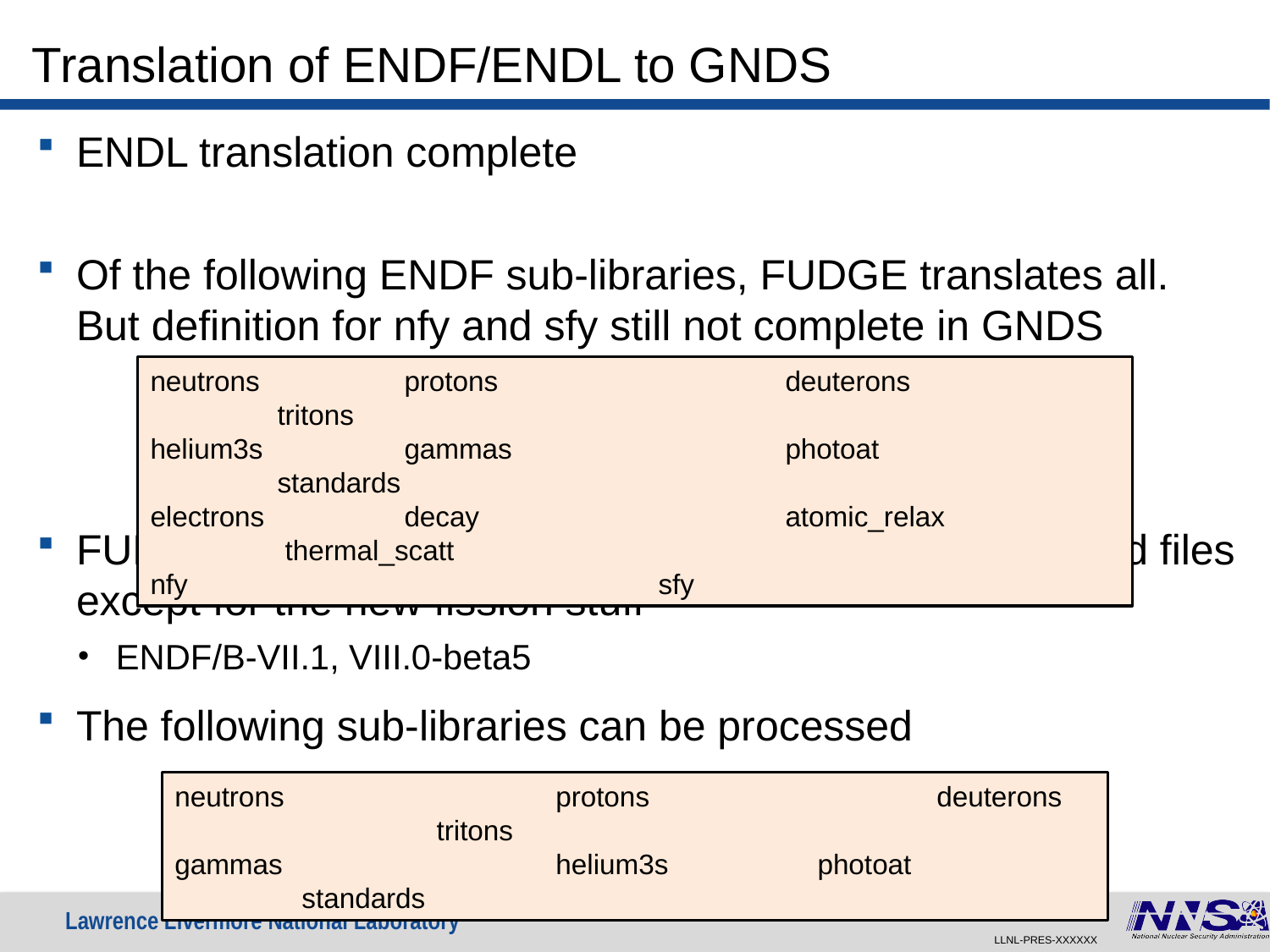

# Translation of ENDF/ENDL to GNDS
ENDL translation complete
Of the following ENDF sub-libraries, FUDGE translates all. But definition for nfy and sfy still not complete in GNDS
FUDGE handles all properly formatted ENDF-6 formatted files except for the new fission stuff
ENDF/B-VII.1, VIII.0-beta5
The following sub-libraries can be processed
neutrons 		protons 			deuterons 		tritons
helium3s 		gammas	 		photoat			standards
electrons 		decay			atomic_relax		 thermal_scatt
nfy				sfy
neutrons			protons			deuterons 		 tritons
gammas			helium3s		 photoat 			standards